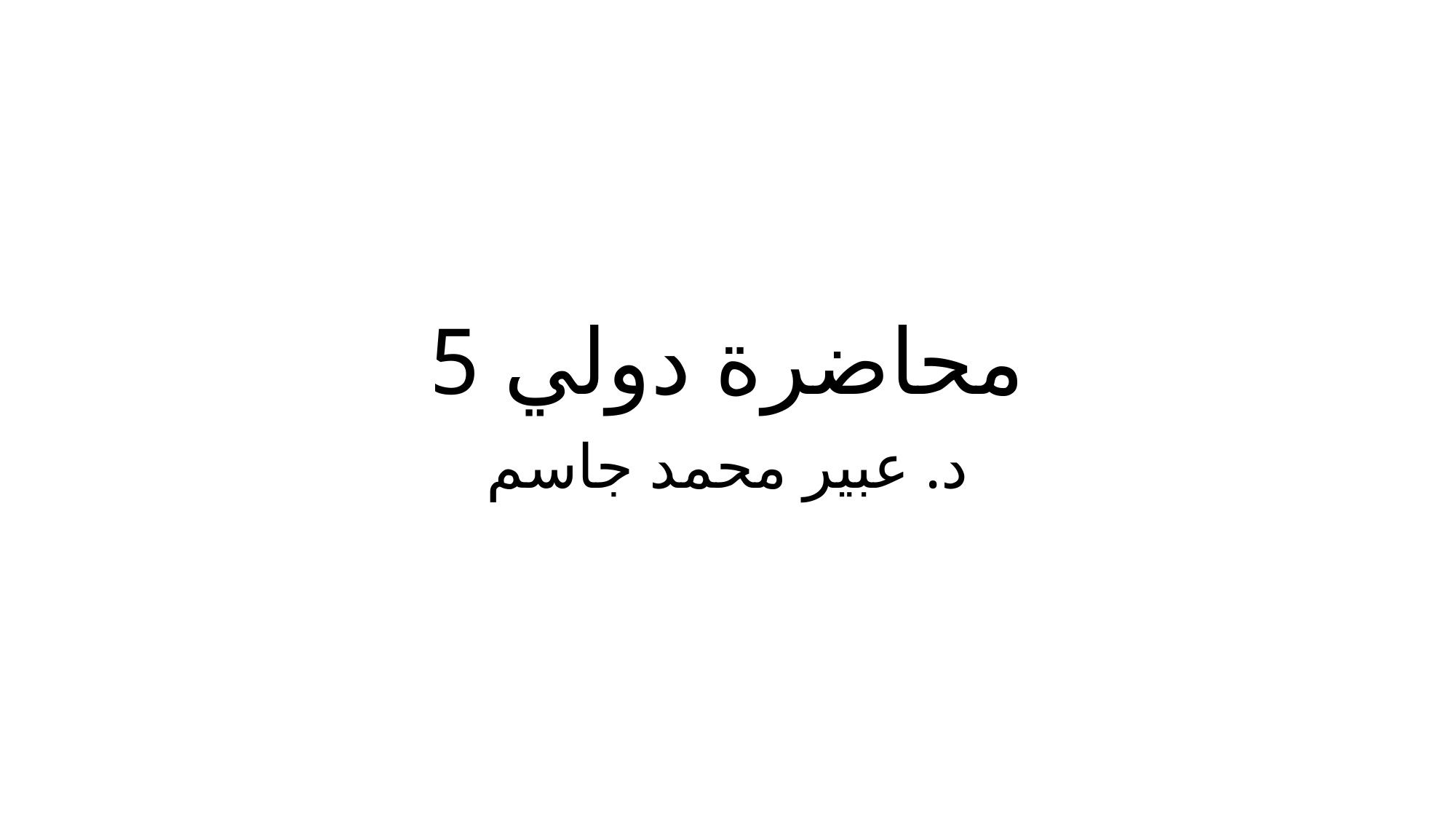

# محاضرة دولي 5
د. عبير محمد جاسم